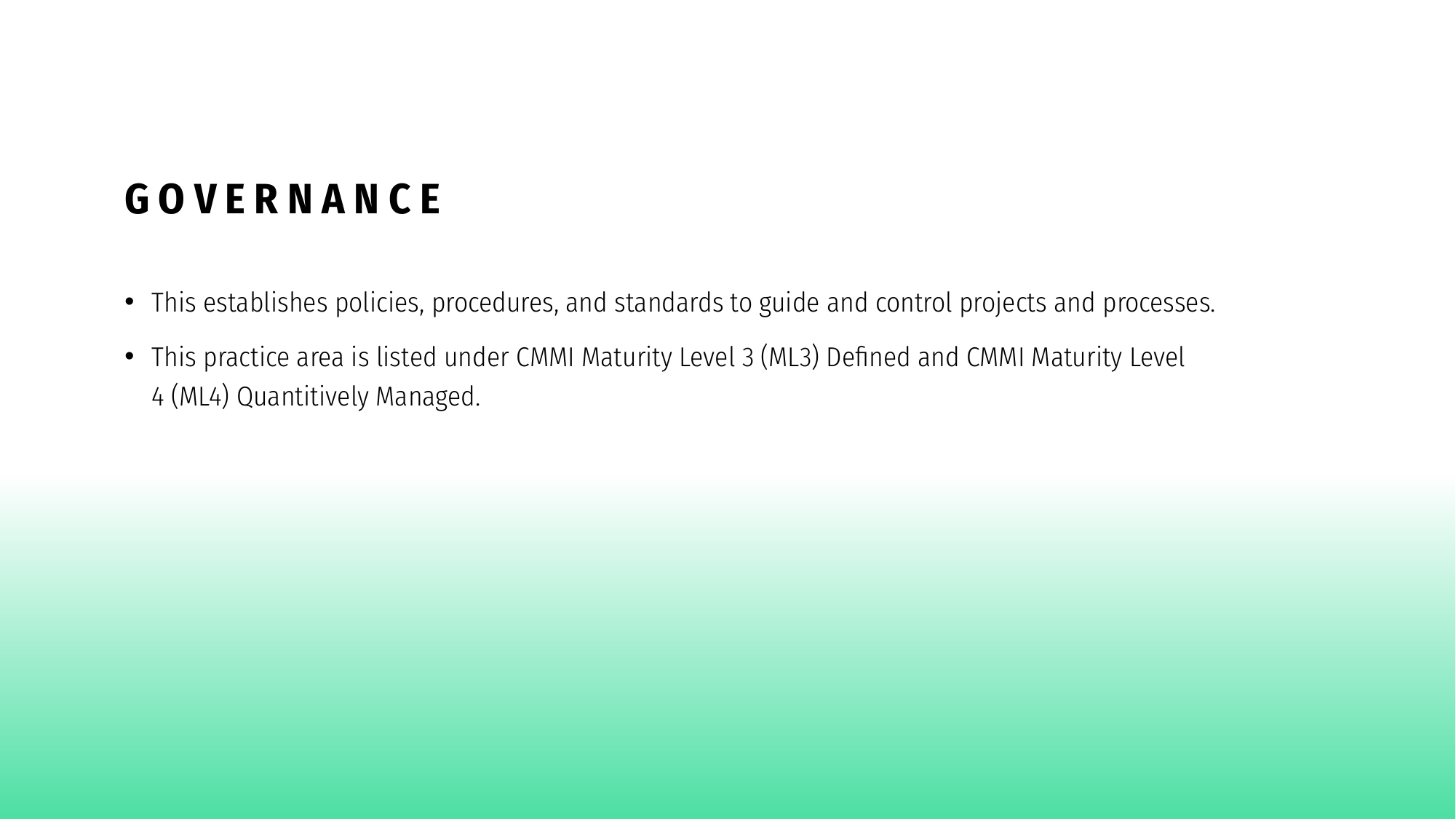

# Governance
This establishes policies, procedures, and standards to guide and control projects and processes.
This practice area is listed under CMMI Maturity Level 3 (ML3) Defined and CMMI Maturity Level 4 (ML4) Quantitively Managed.